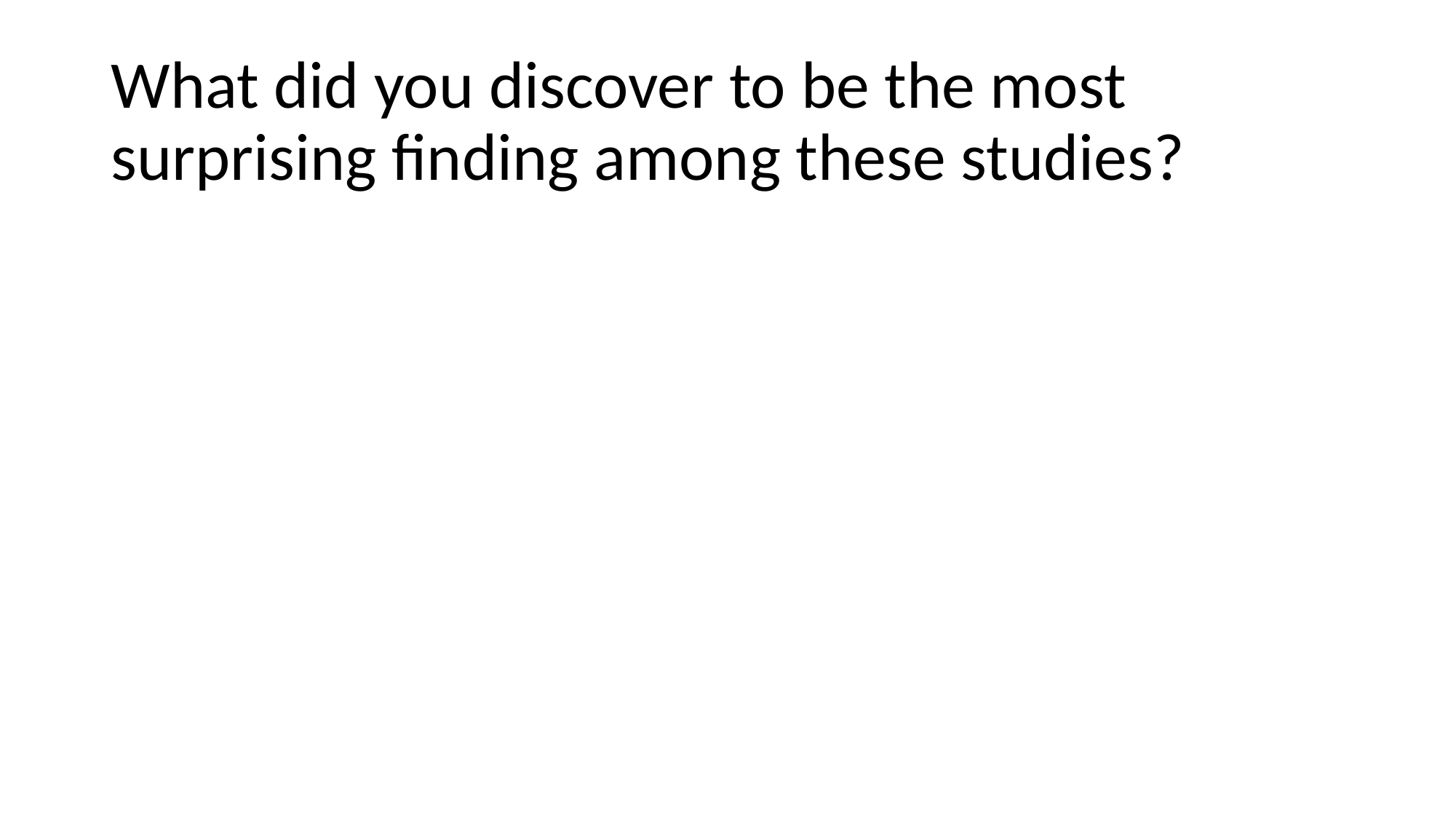

# What did you discover to be the most surprising finding among these studies?